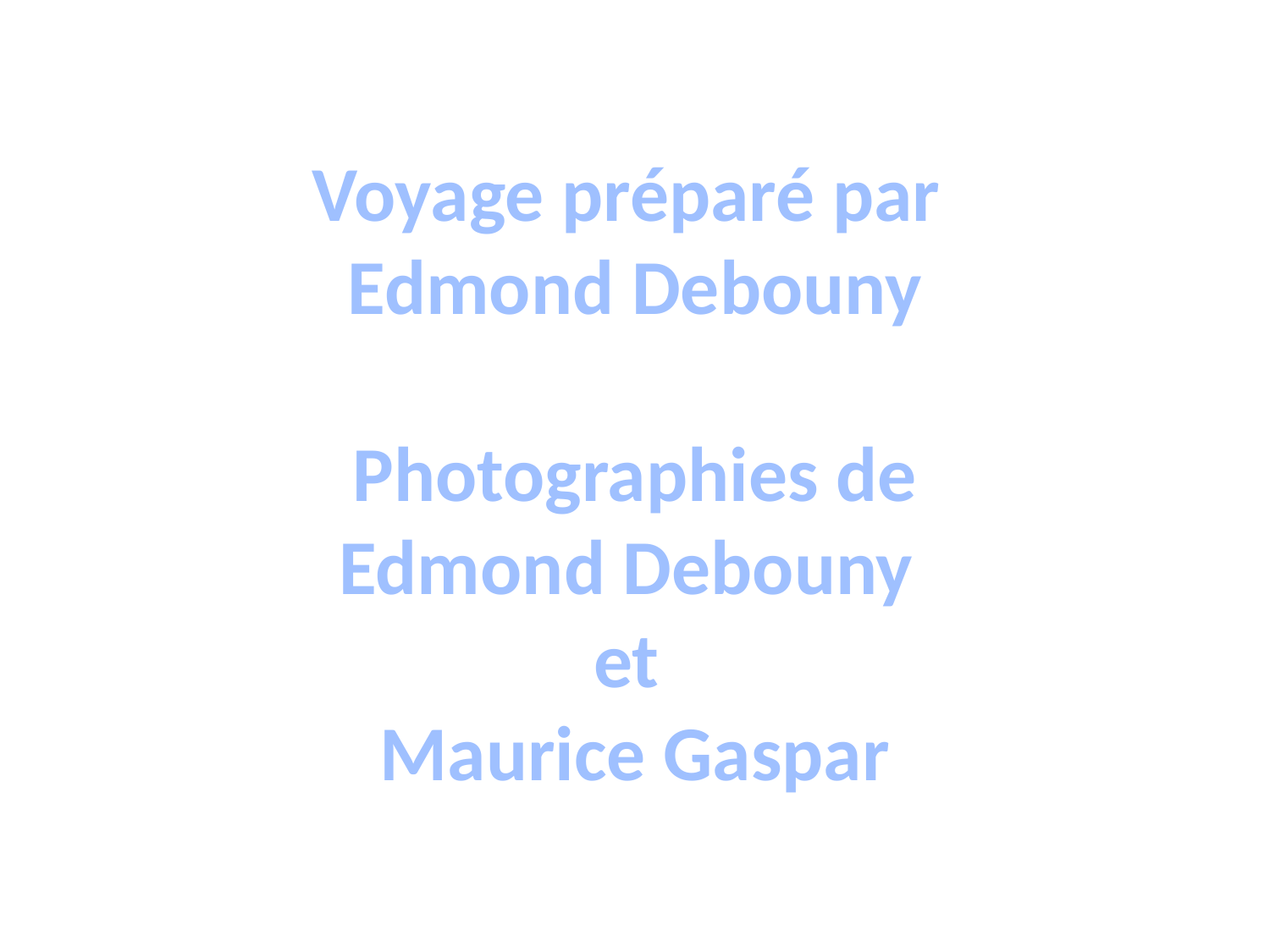

# Voyage préparé par Edmond Debouny Photographies de Edmond Debouny et Maurice Gaspar